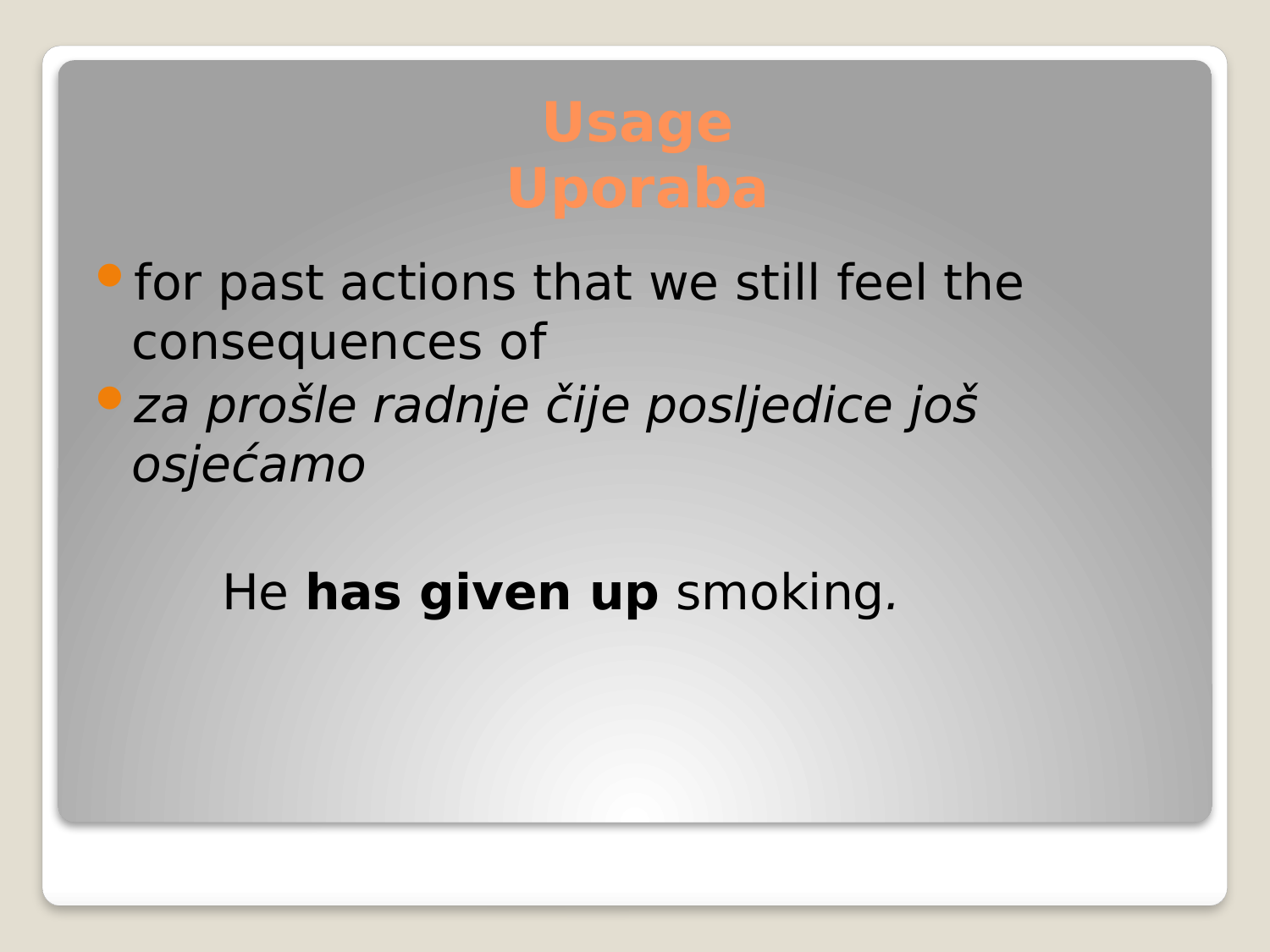

# Usage Uporaba
for past actions that we still feel the consequences of
za prošle radnje čije posljedice još osjećamo

	He has given up smoking.